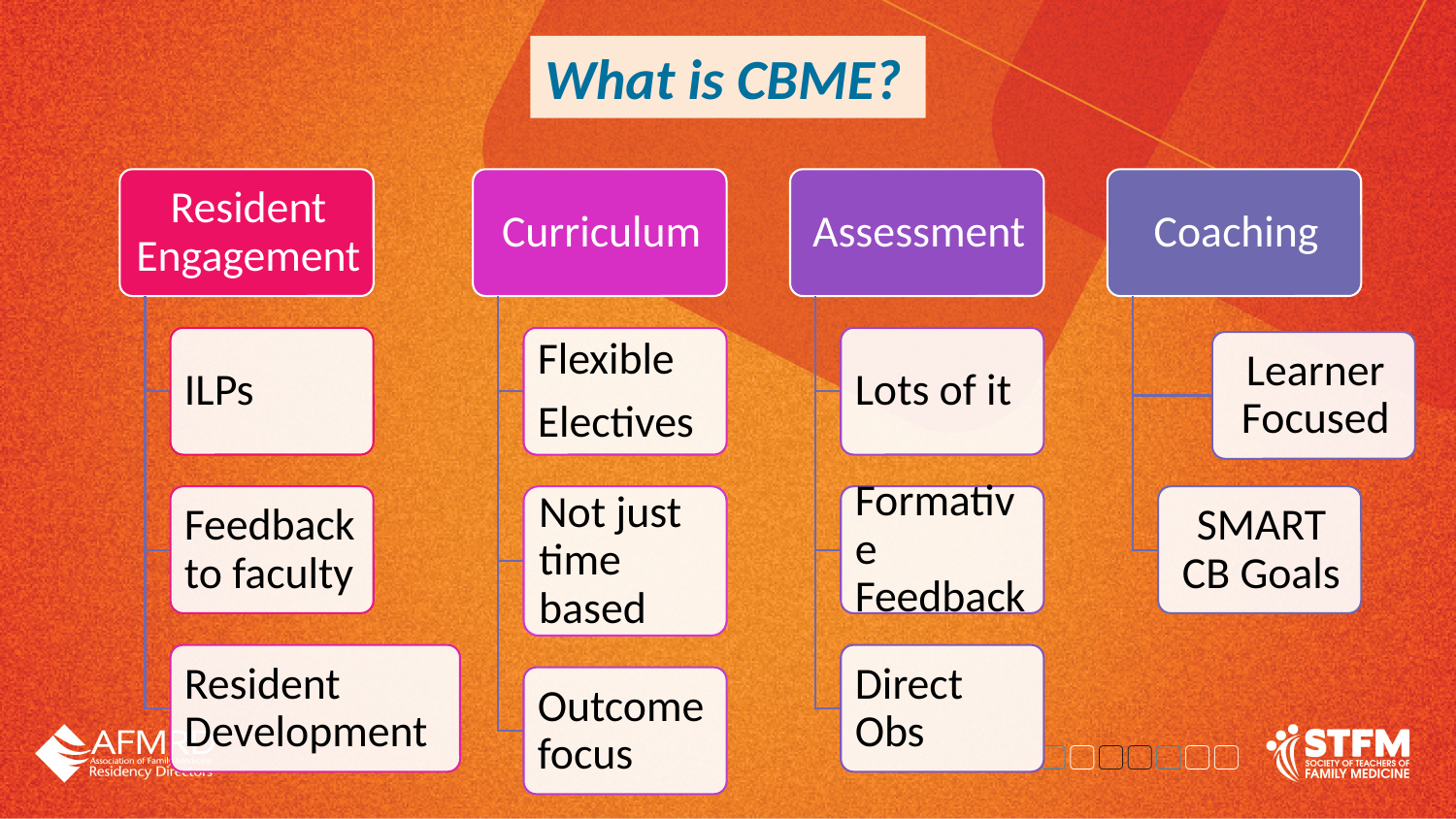

What is CBME?
Resident Engagement
ILPs
Feedback to faculty
Resident Development
Curriculum
Flexible
Electives
Not just time based
Outcome focus
Assessment
Lots of it
Formative Feedback
Direct Obs
Coaching
Learner Focused
SMART CB Goals